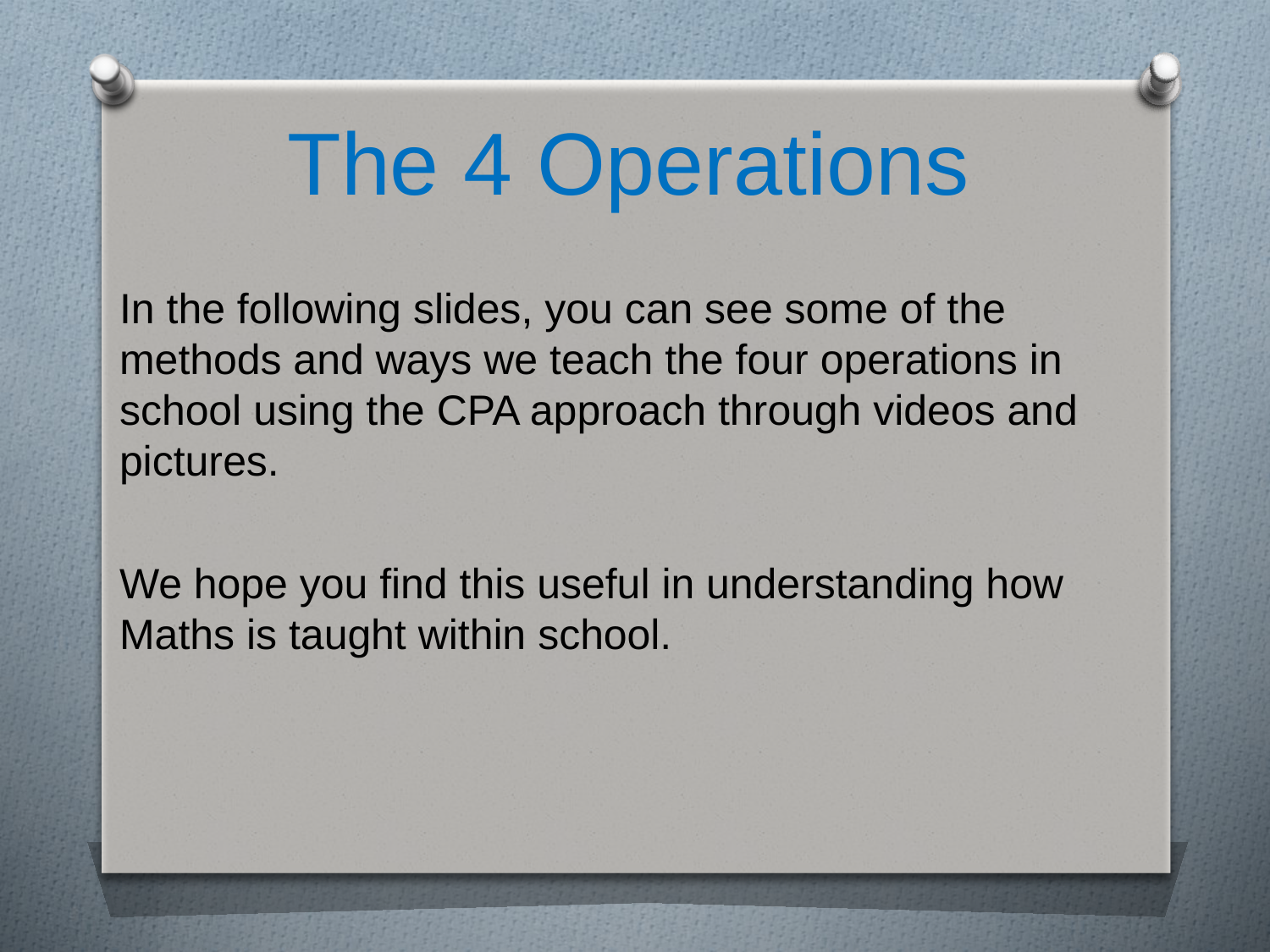

# The 4 Operations

In the following slides, you can see some of the methods and ways we teach the four operations in school using the CPA approach through videos and pictures.

We hope you find this useful in understanding how Maths is taught within school.